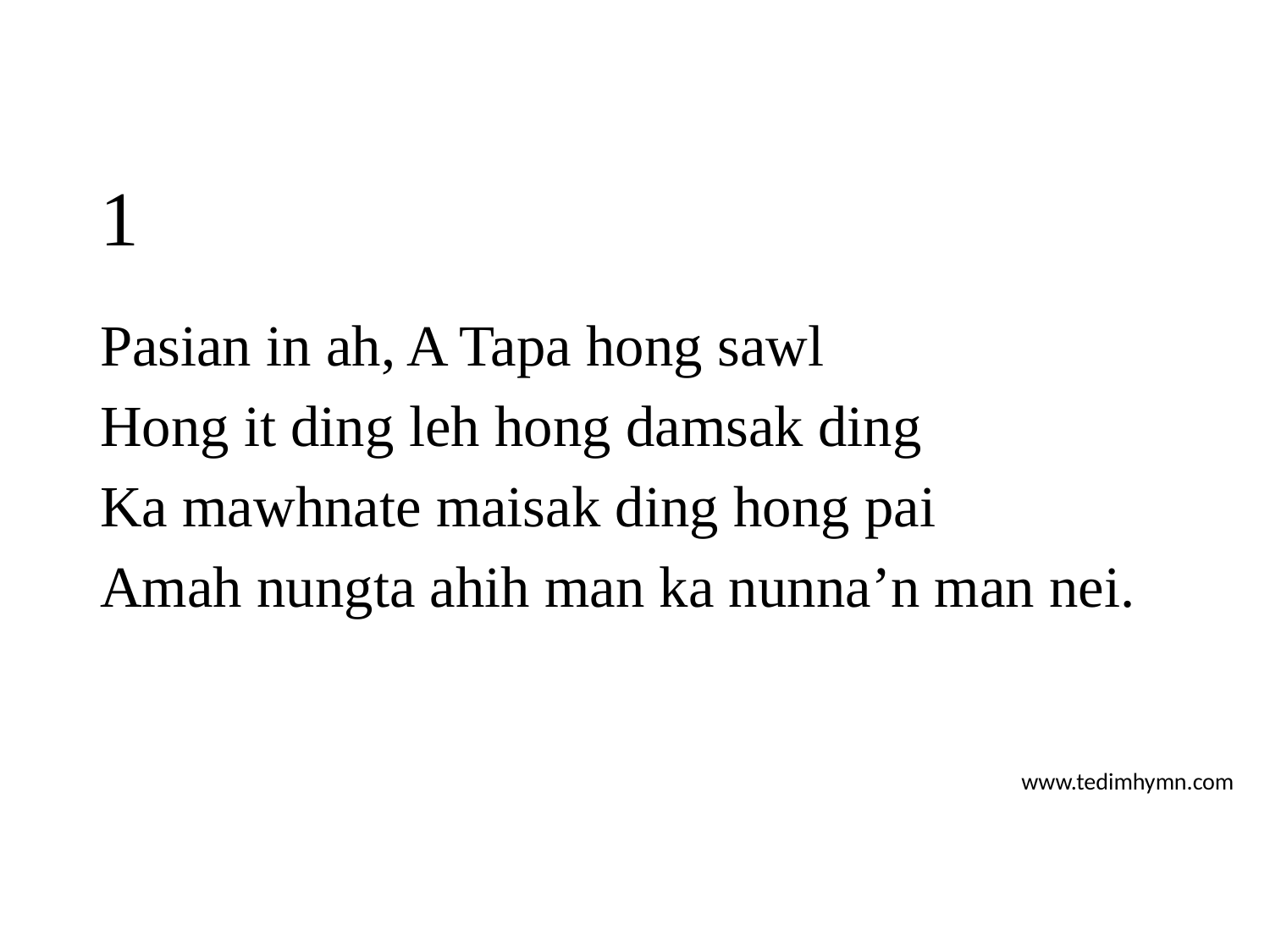

# 1
Pasian in ah, A Tapa hong sawl
Hong it ding leh hong damsak ding
Ka mawhnate maisak ding hong pai
Amah nungta ahih man ka nunna’n man nei.
www.tedimhymn.com